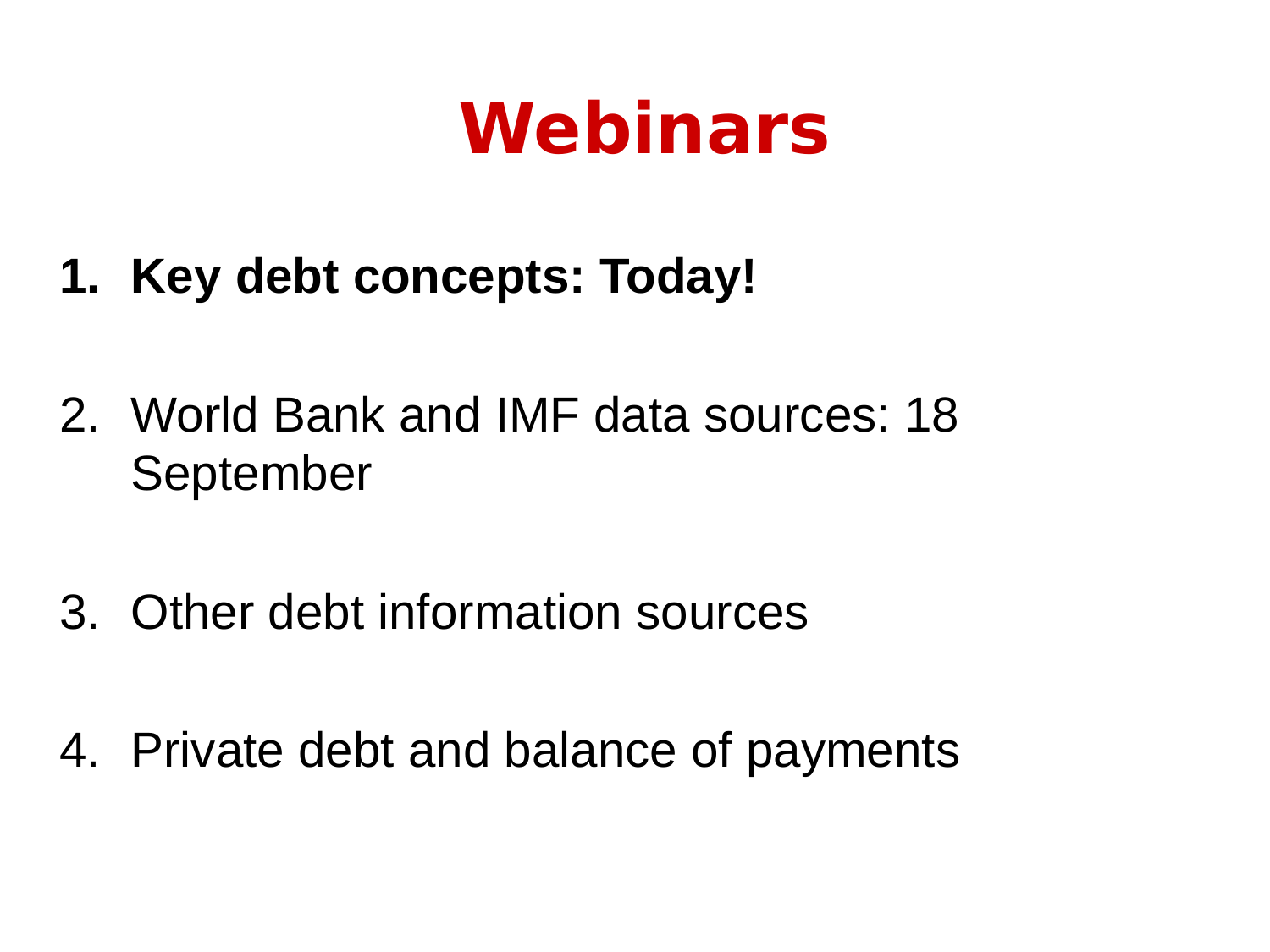

# Webinars
Key debt concepts: Today!

World Bank and IMF data sources: 18 September

Other debt information sources

Private debt and balance of payments